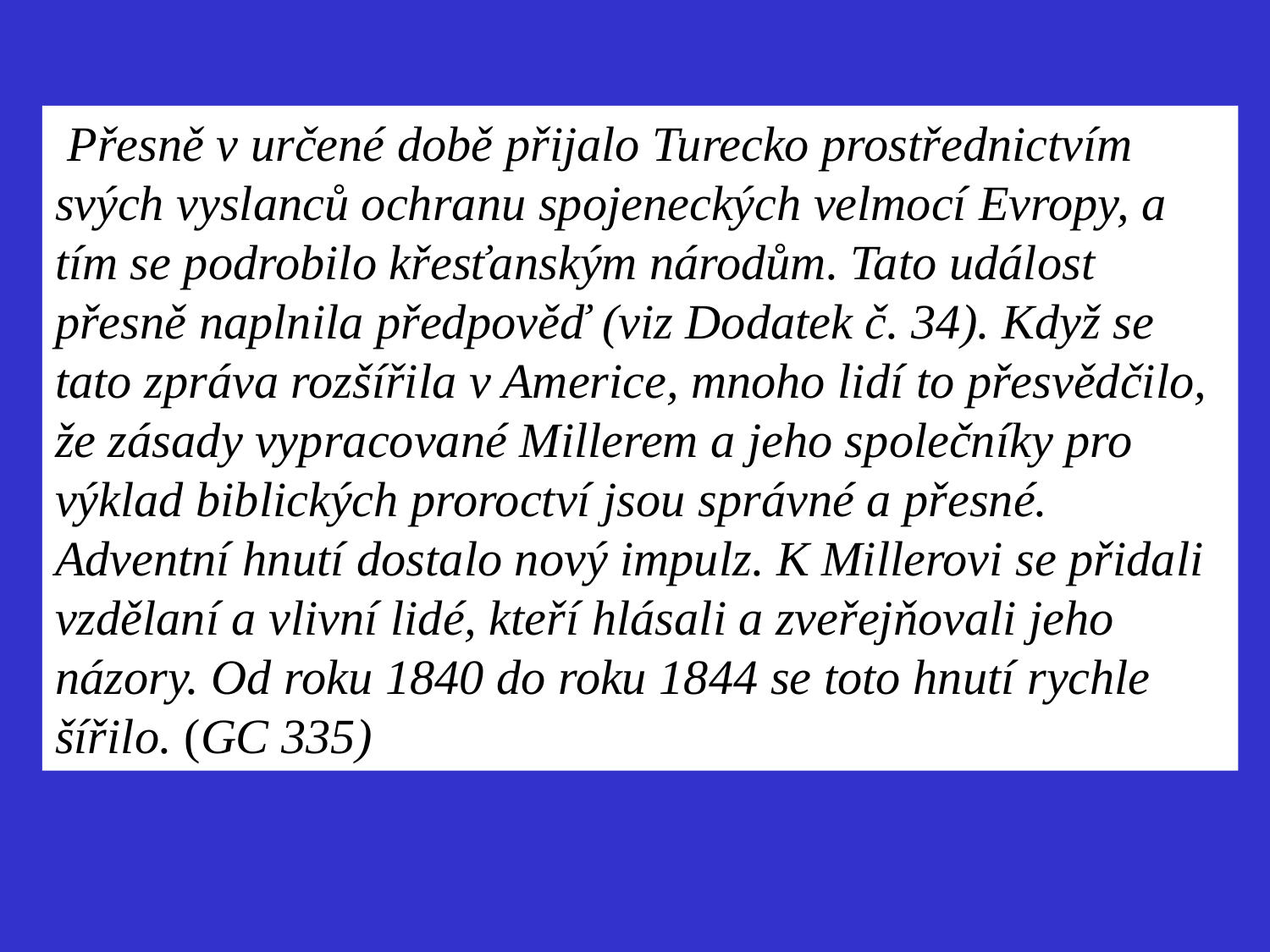

Přesně v určené době přijalo Turecko prostřednictvím svých vyslanců ochranu spojeneckých velmocí Evropy, a tím se podrobilo křesťanským národům. Tato událost přesně naplnila předpověď (viz Dodatek č. 34). Když se tato zpráva rozšířila v Americe, mnoho lidí to přesvědčilo, že zásady vypracované Millerem a jeho společníky pro výklad biblických proroctví jsou správné a přesné. Adventní hnutí dostalo nový impulz. K Millerovi se přidali vzdělaní a vlivní lidé, kteří hlásali a zveřejňovali jeho názory. Od roku 1840 do roku 1844 se toto hnutí rychle šířilo. (GC 335)